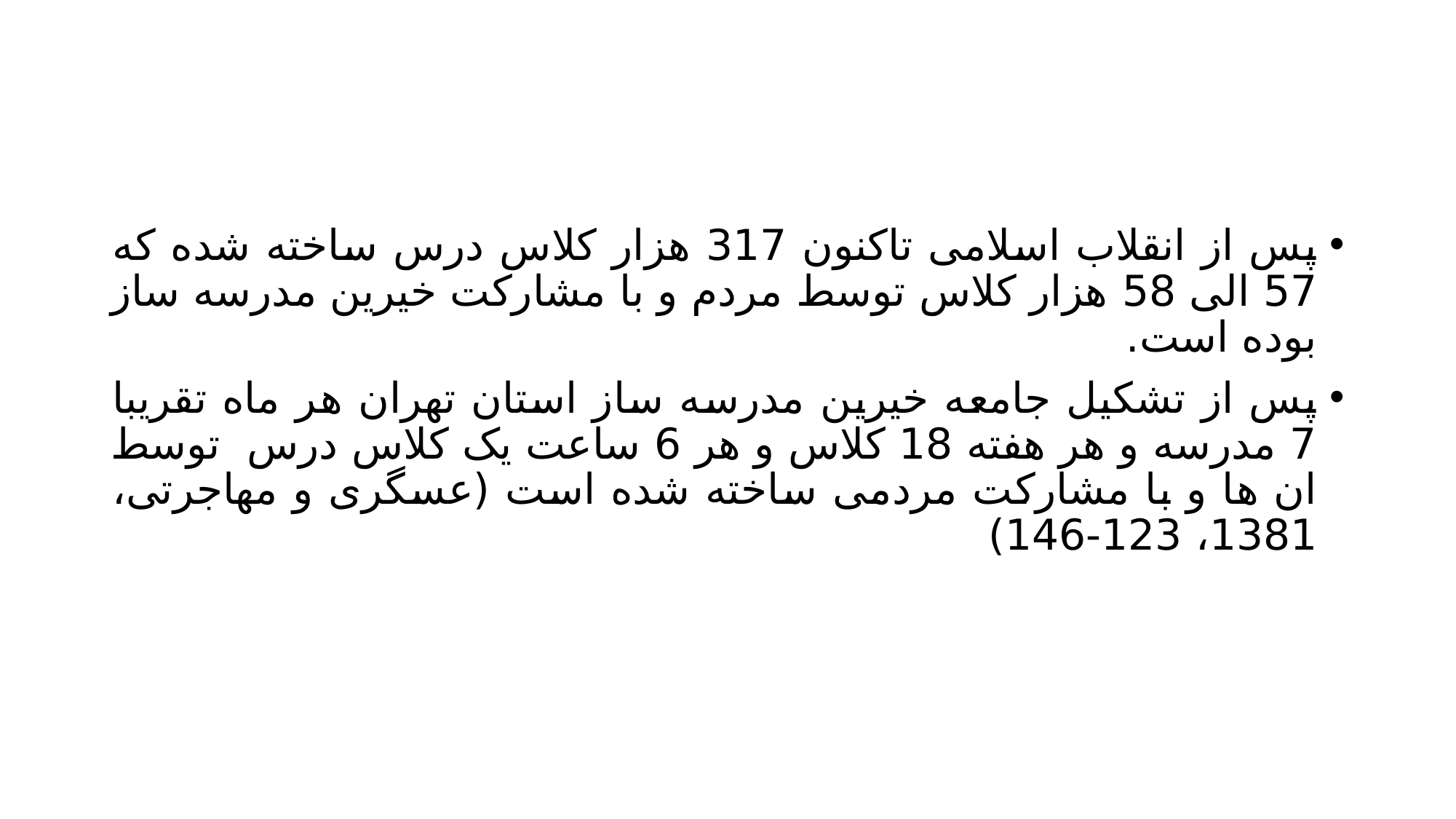

#
پس از انقلاب اسلامی تاکنون 317 هزار کلاس درس ساخته شده که 57 الی 58 هزار کلاس توسط مردم و با مشارکت خیرین مدرسه ساز بوده است.
پس از تشکیل جامعه خیرین مدرسه ساز استان تهران هر ماه تقریبا 7 مدرسه و هر هفته 18 کلاس و هر 6 ساعت یک کلاس درس  توسط ان ها و با مشارکت مردمی ساخته شده است (عسگری و مهاجرتی، 1381، 123-146)